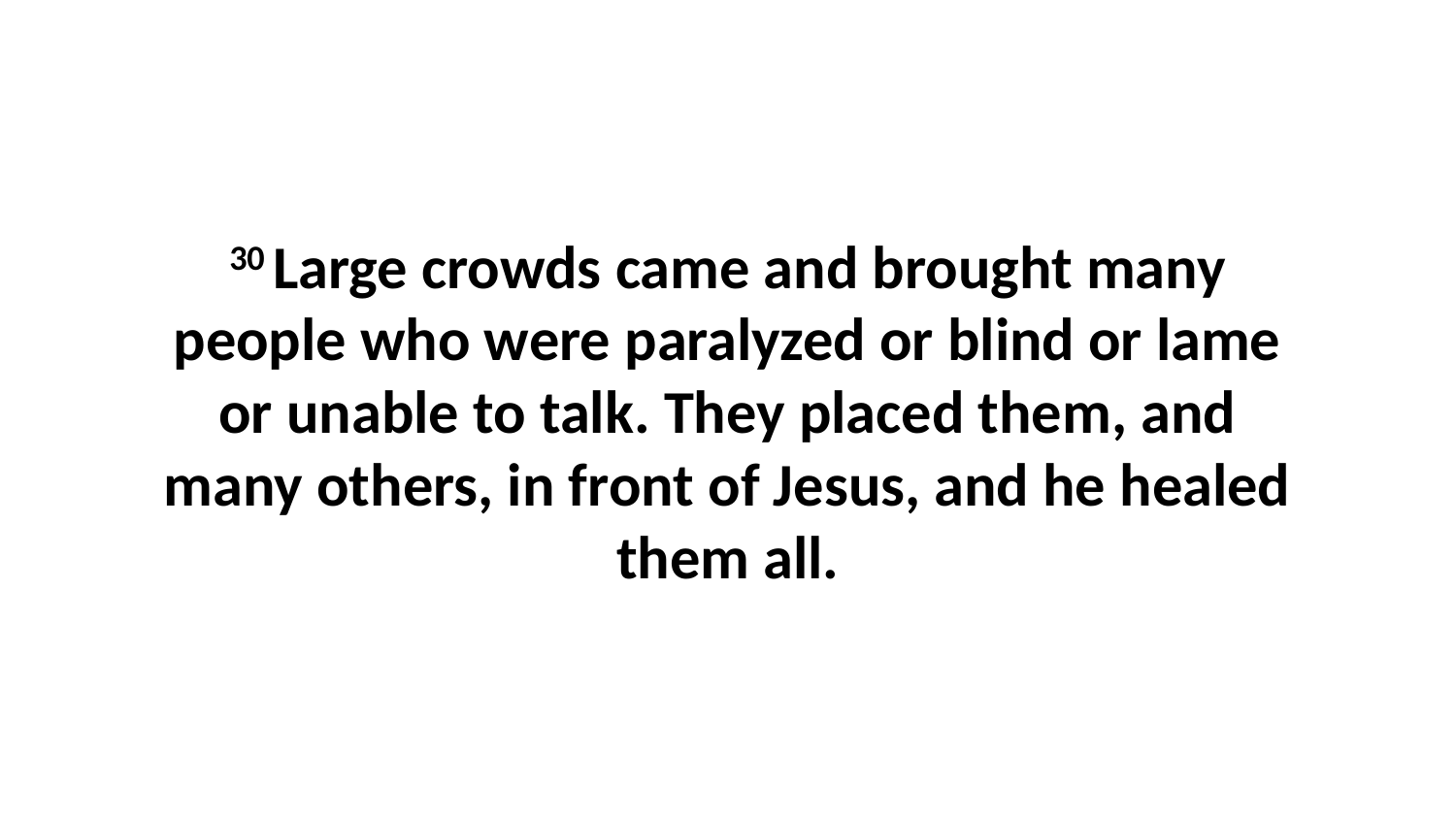

30 Large crowds came and brought many people who were paralyzed or blind or lame or unable to talk. They placed them, and many others, in front of Jesus, and he healed them all.